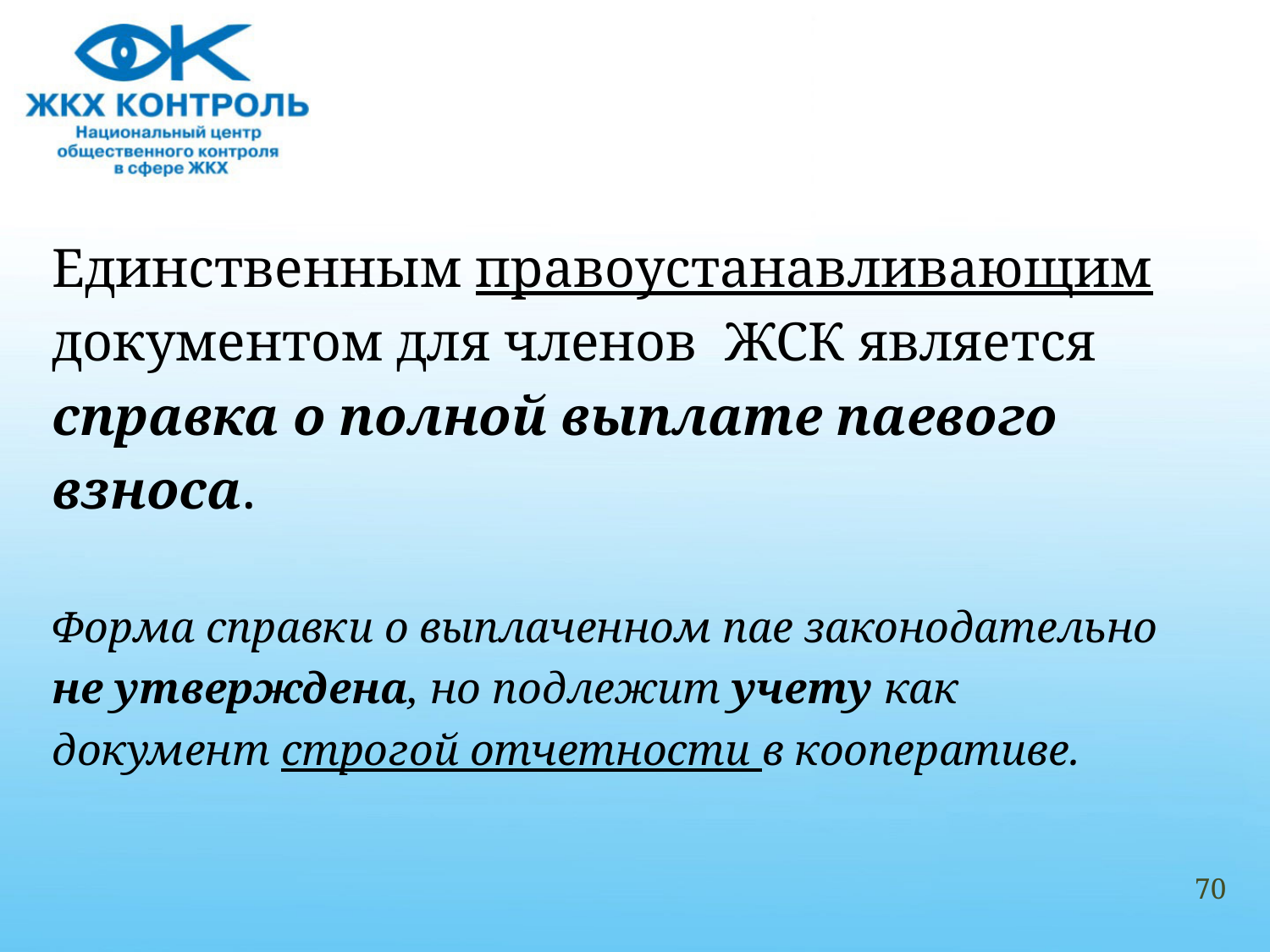

#
Единственным правоустанавливающим
документом для членов  ЖСК является
справка о полной выплате паевого
взноса.

Форма справки о выплаченном пае законодательно
не утверждена, но подлежит учету как
документ строгой отчетности в кооперативе.

70